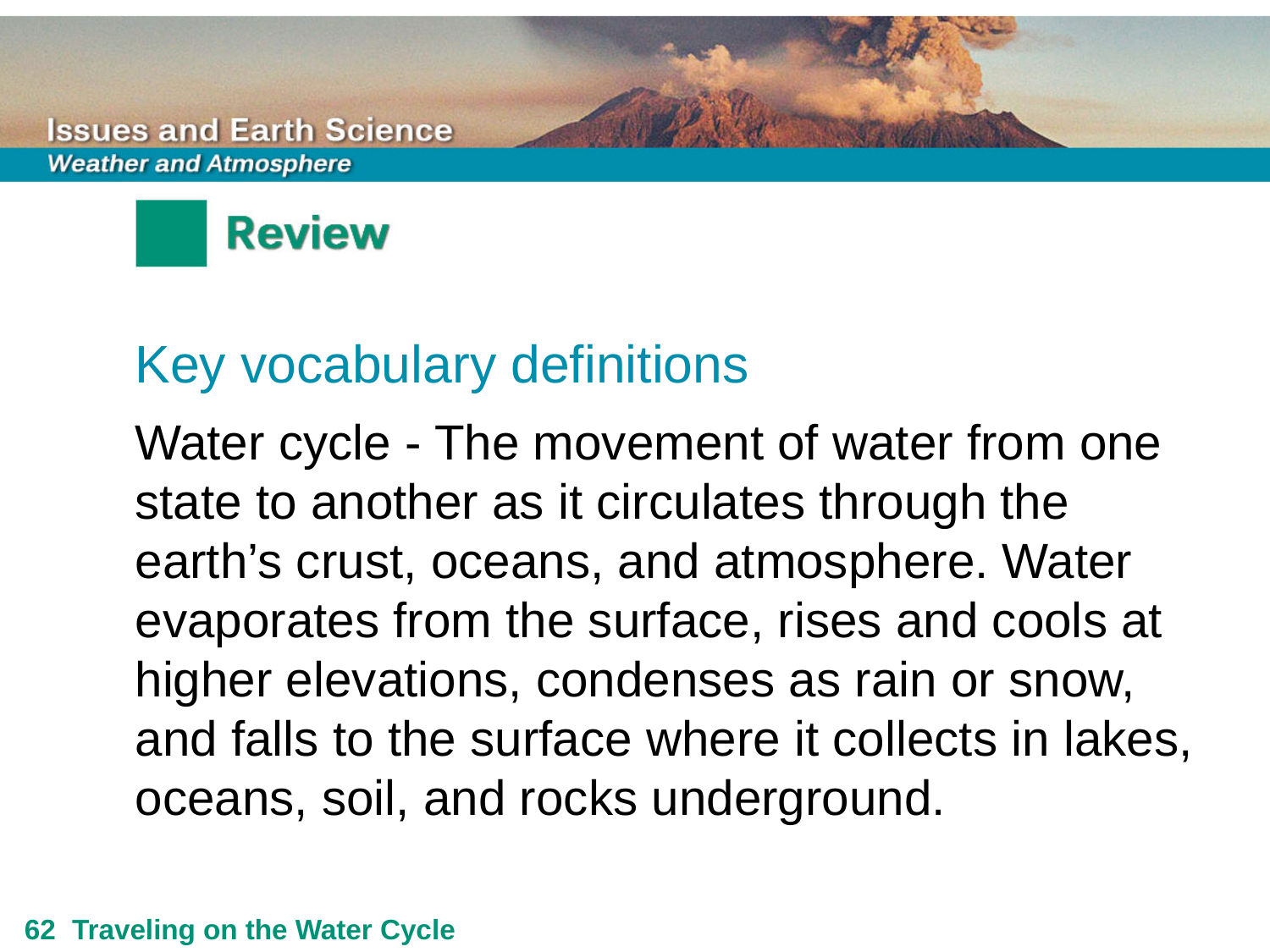

Key vocabulary definitions
Water cycle - The movement of water from one state to another as it circulates through the earth’s crust, oceans, and atmosphere. Water evaporates from the surface, rises and cools at higher elevations, condenses as rain or snow,
and falls to the surface where it collects in lakes, oceans, soil, and rocks underground.